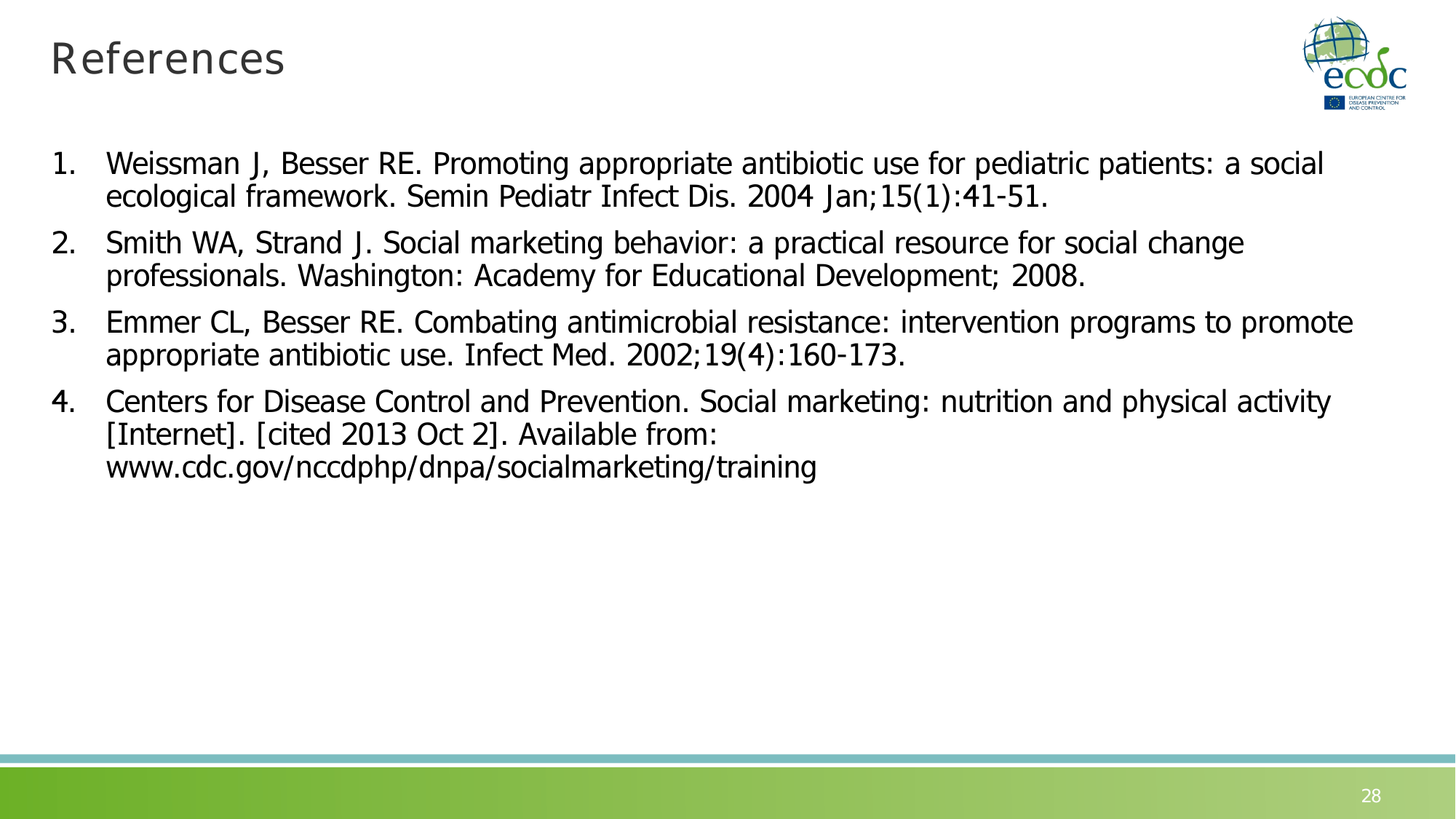

# References
Weissman J, Besser RE. Promoting appropriate antibiotic use for pediatric patients: a social ecological framework. Semin Pediatr Infect Dis. 2004 Jan;15(1):41-51.
Smith WA, Strand J. Social marketing behavior: a practical resource for social change professionals. Washington: Academy for Educational Development; 2008.
Emmer CL, Besser RE. Combating antimicrobial resistance: intervention programs to promote appropriate antibiotic use. Infect Med. 2002;19(4):160-173.
Centers for Disease Control and Prevention. Social marketing: nutrition and physical activity [Internet]. [cited 2013 Oct 2]. Available from: www.cdc.gov/nccdphp/dnpa/socialmarketing/training

28